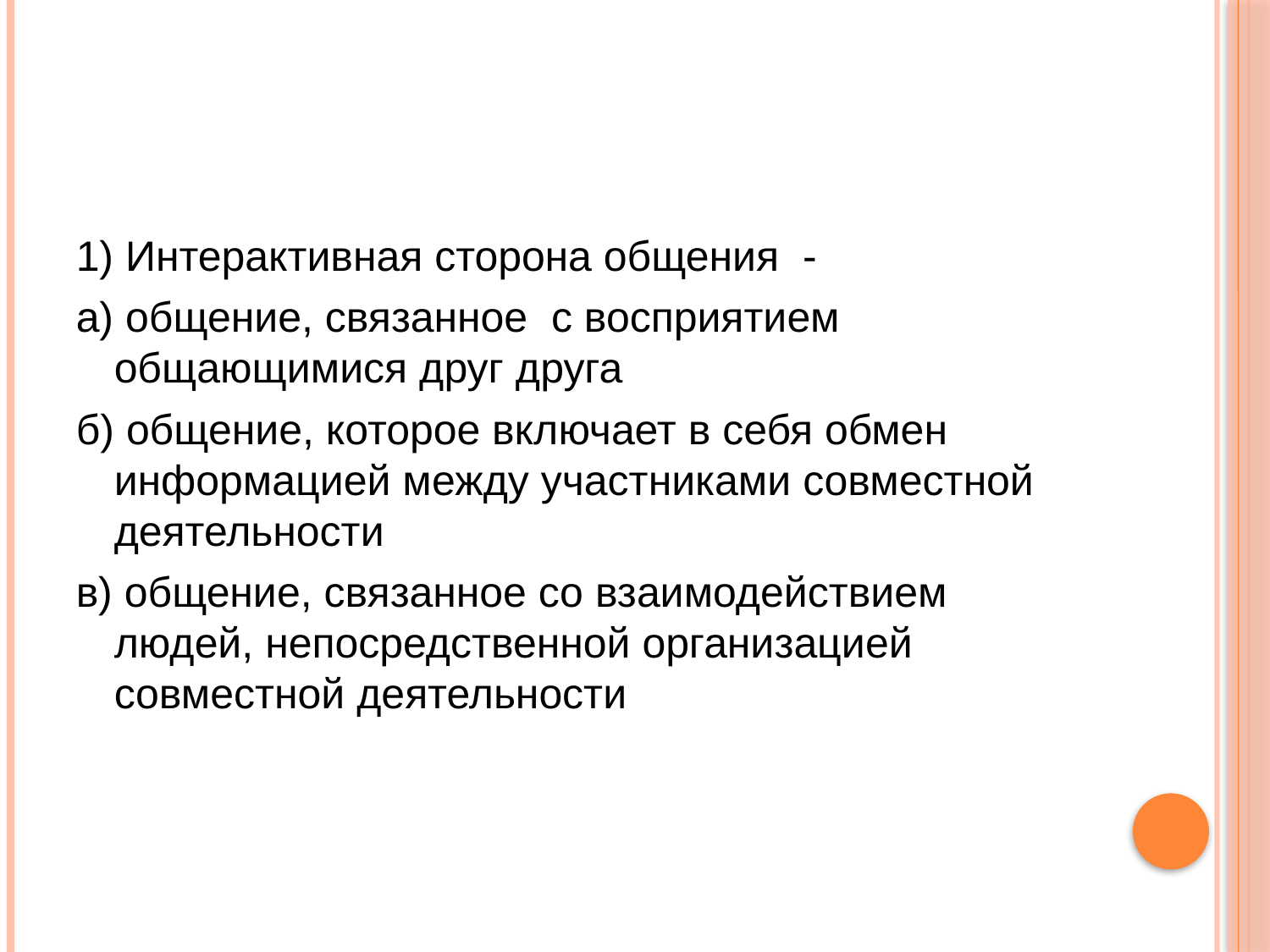

#
1) Интерактивная сторона общения  -
а) общение, связанное  с восприятием общающимися друг друга
б) общение, которое включает в себя обмен информацией между участниками совместной деятельности
в) общение, связанное со взаимодействием людей, непосредственной организацией совместной деятельности